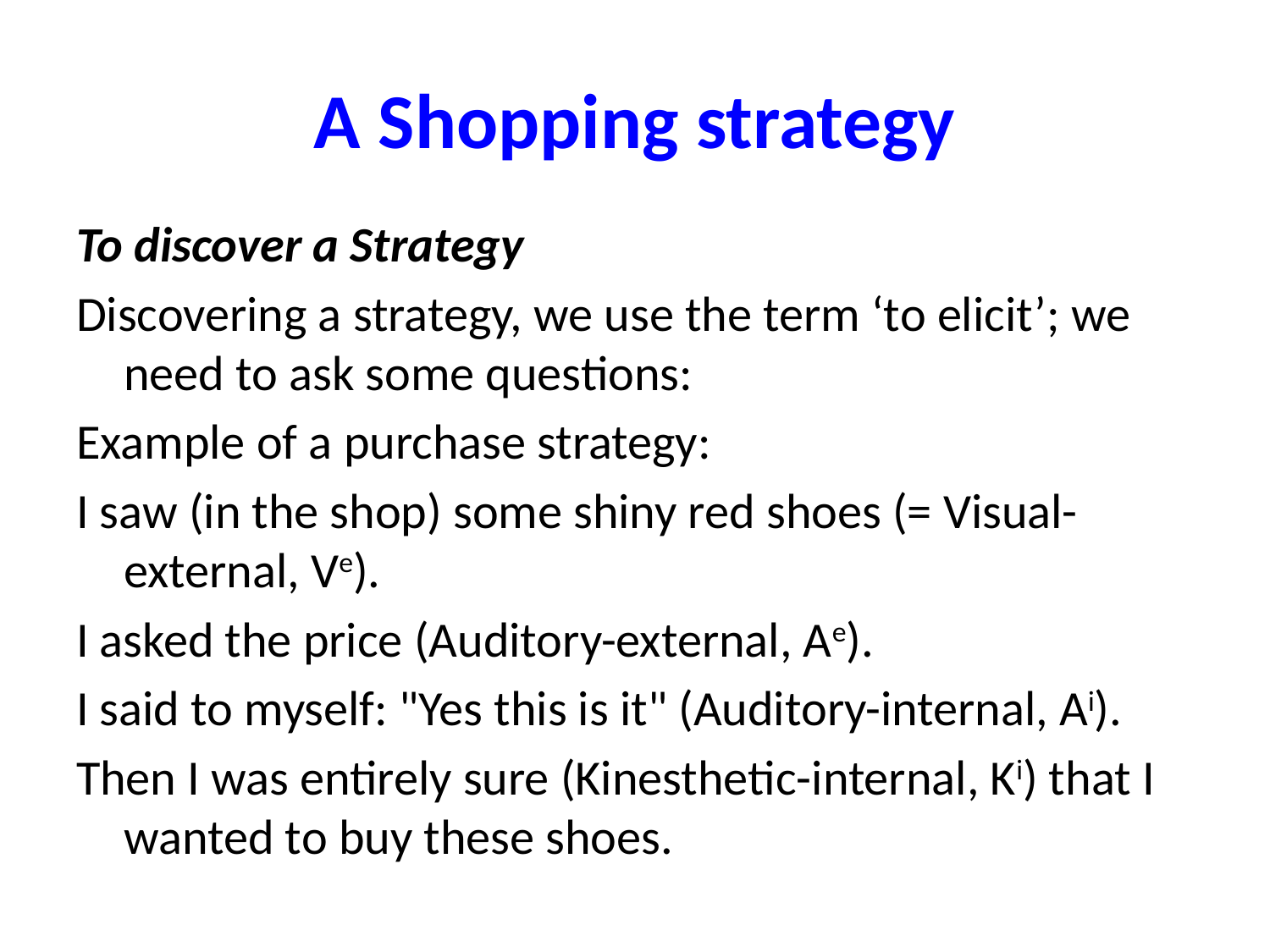

# A Shopping strategy
To discover a Strategy
Discovering a strategy, we use the term ‘to elicit’; we need to ask some questions:
Example of a purchase strategy:
I saw (in the shop) some shiny red shoes (= Visual-external, Ve).
I asked the price (Auditory-external, Ae).
I said to myself: "Yes this is it" (Auditory-internal, Ai).
Then I was entirely sure (Kinesthetic-internal, Ki) that I wanted to buy these shoes.